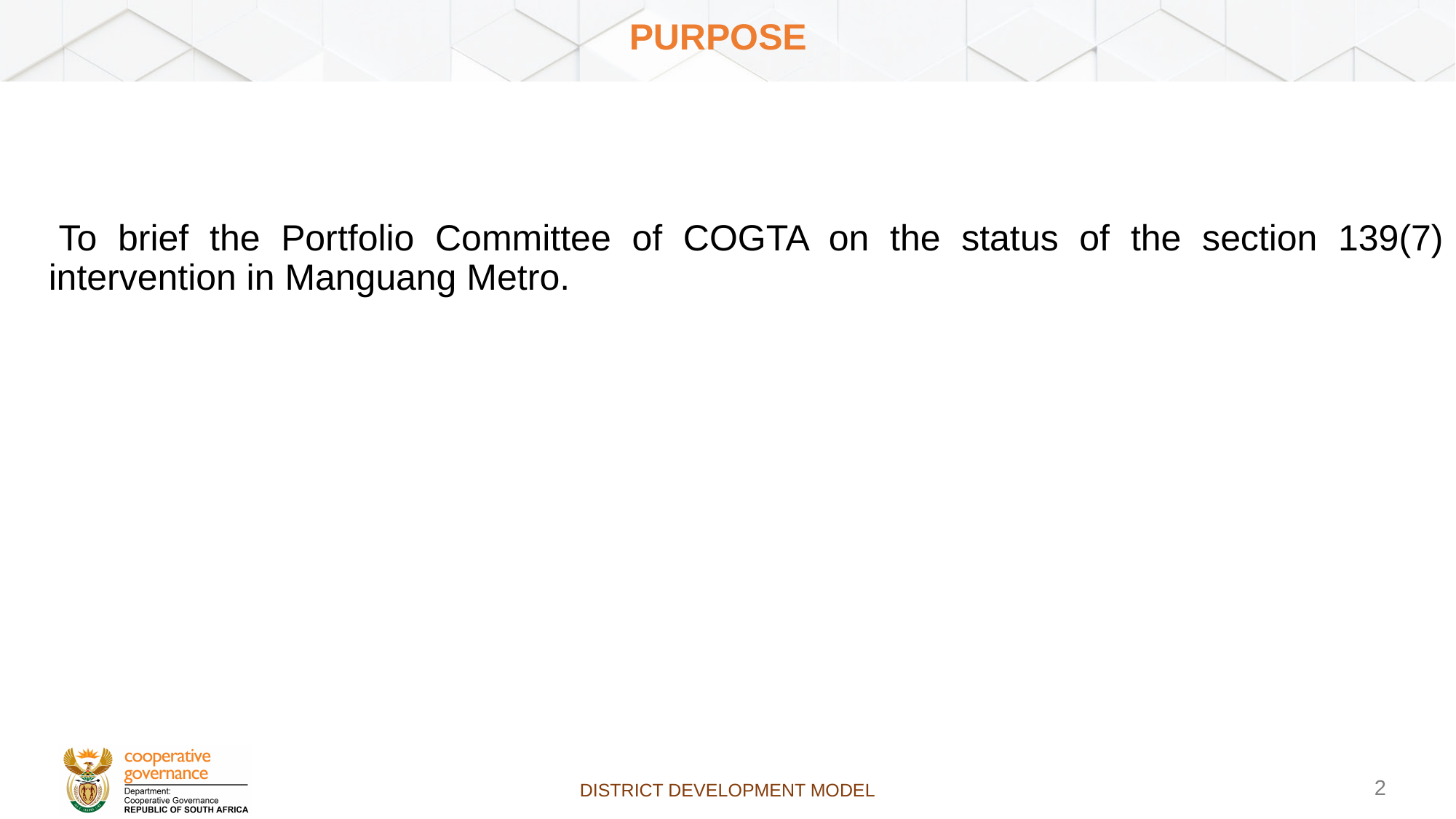

# Purpose

 To brief the Portfolio Committee of COGTA on the status of the section 139(7) intervention in Manguang Metro.